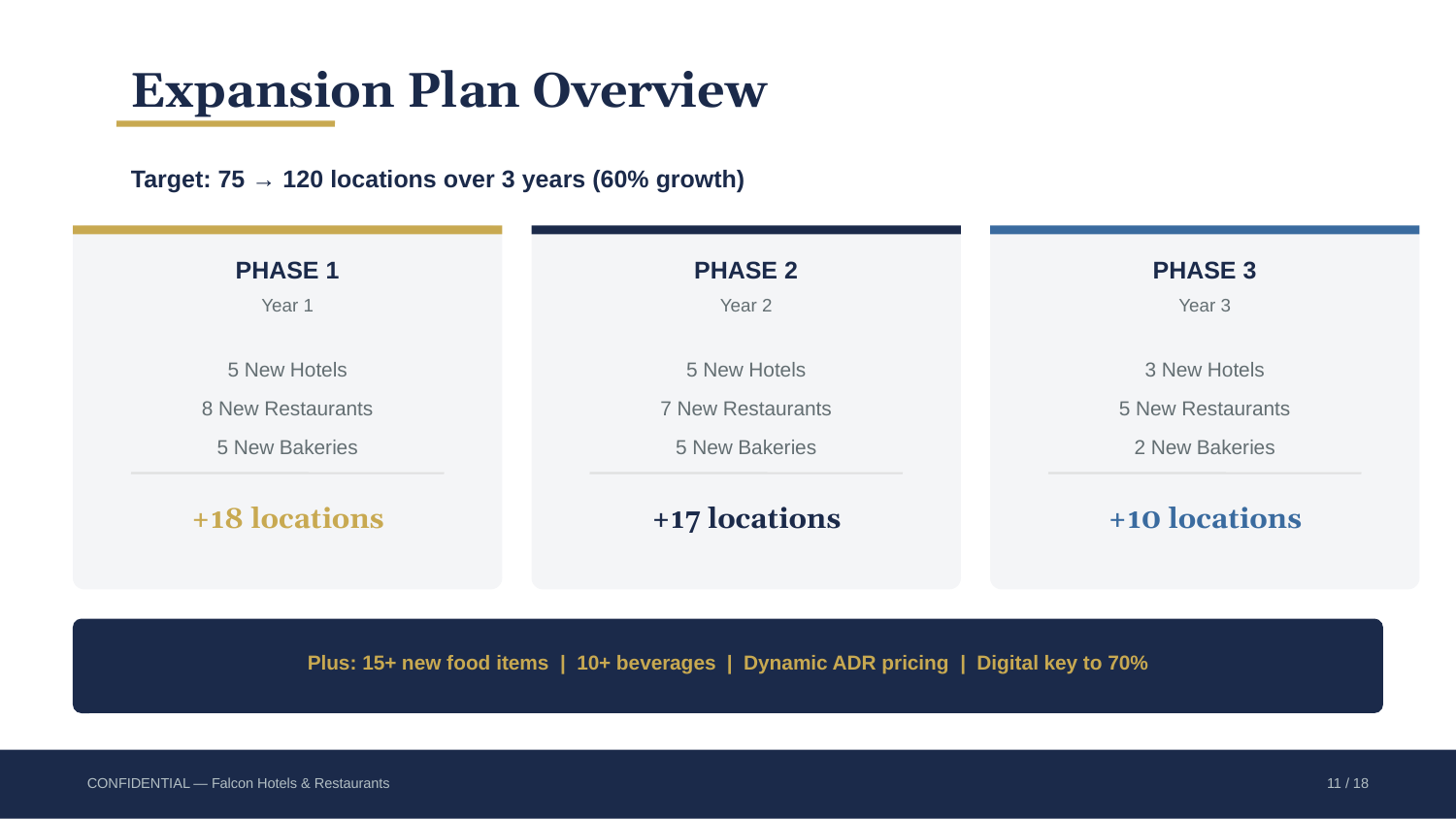

Expansion Plan Overview

Target: 75 → 120 locations over 3 years (60% growth)

PHASE 1
PHASE 2
PHASE 3
Year 1
Year 2
Year 3
5 New Hotels
8 New Restaurants
5 New Bakeries
5 New Hotels
7 New Restaurants
5 New Bakeries
3 New Hotels
5 New Restaurants
2 New Bakeries

+18 locations
+17 locations
+10 locations

Plus: 15+ new food items  |  10+ beverages  |  Dynamic ADR pricing  |  Digital key to 70%

CONFIDENTIAL — Falcon Hotels & Restaurants
11 / 18